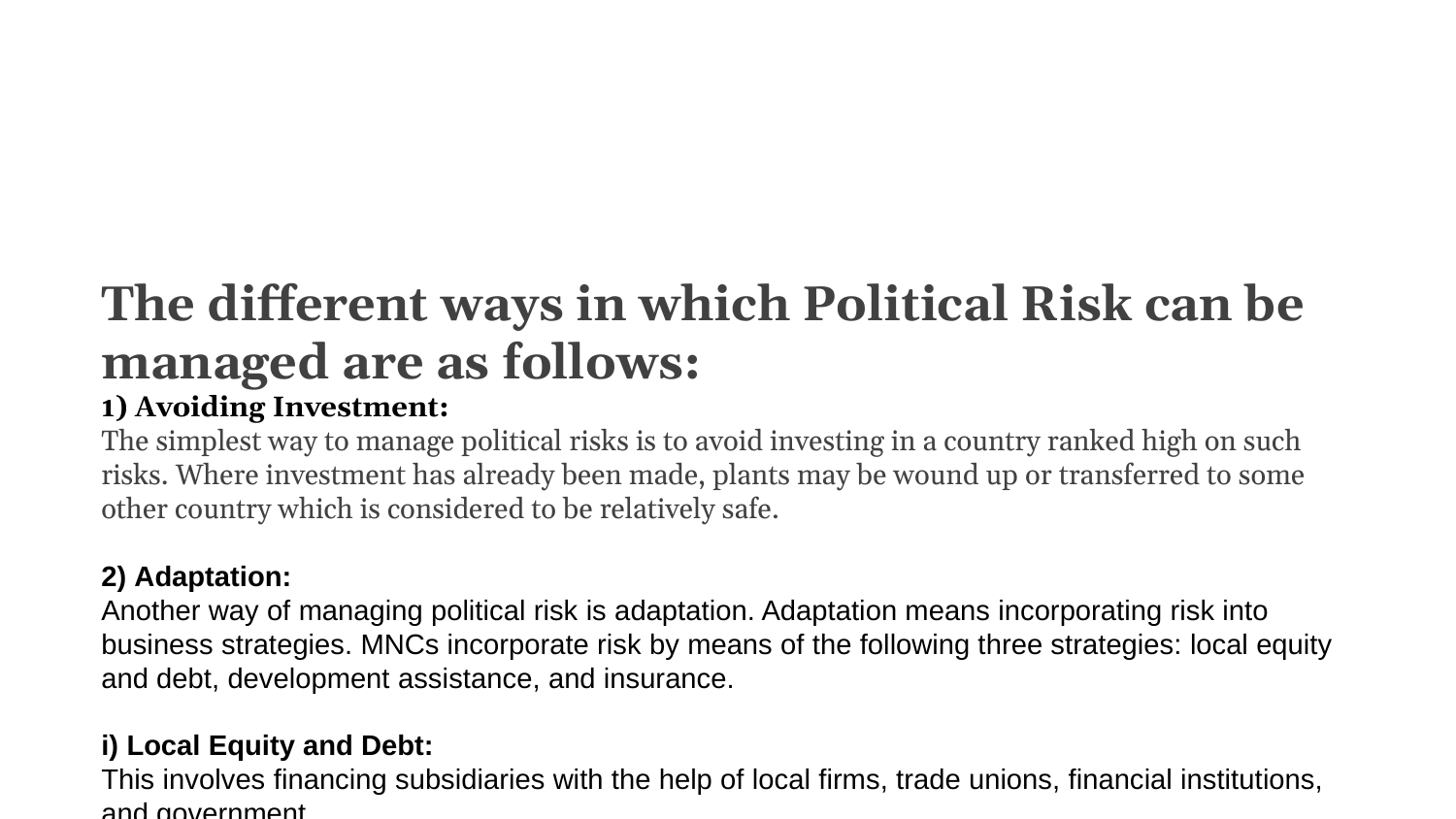

The different ways in which Political Risk can be managed are as follows:
1) Avoiding Investment:
The simplest way to manage political risks is to avoid investing in a country ranked high on such risks. Where investment has already been made, plants may be wound up or transferred to some other country which is considered to be relatively safe.

2) Adaptation:
Another way of managing political risk is adaptation. Adaptation means incorporating risk into business strategies. MNCs incorporate risk by means of the following three strategies: local equity and debt, development assistance, and insurance.

i) Local Equity and Debt:
This involves financing subsidiaries with the help of local firms, trade unions, financial institutions, and government.